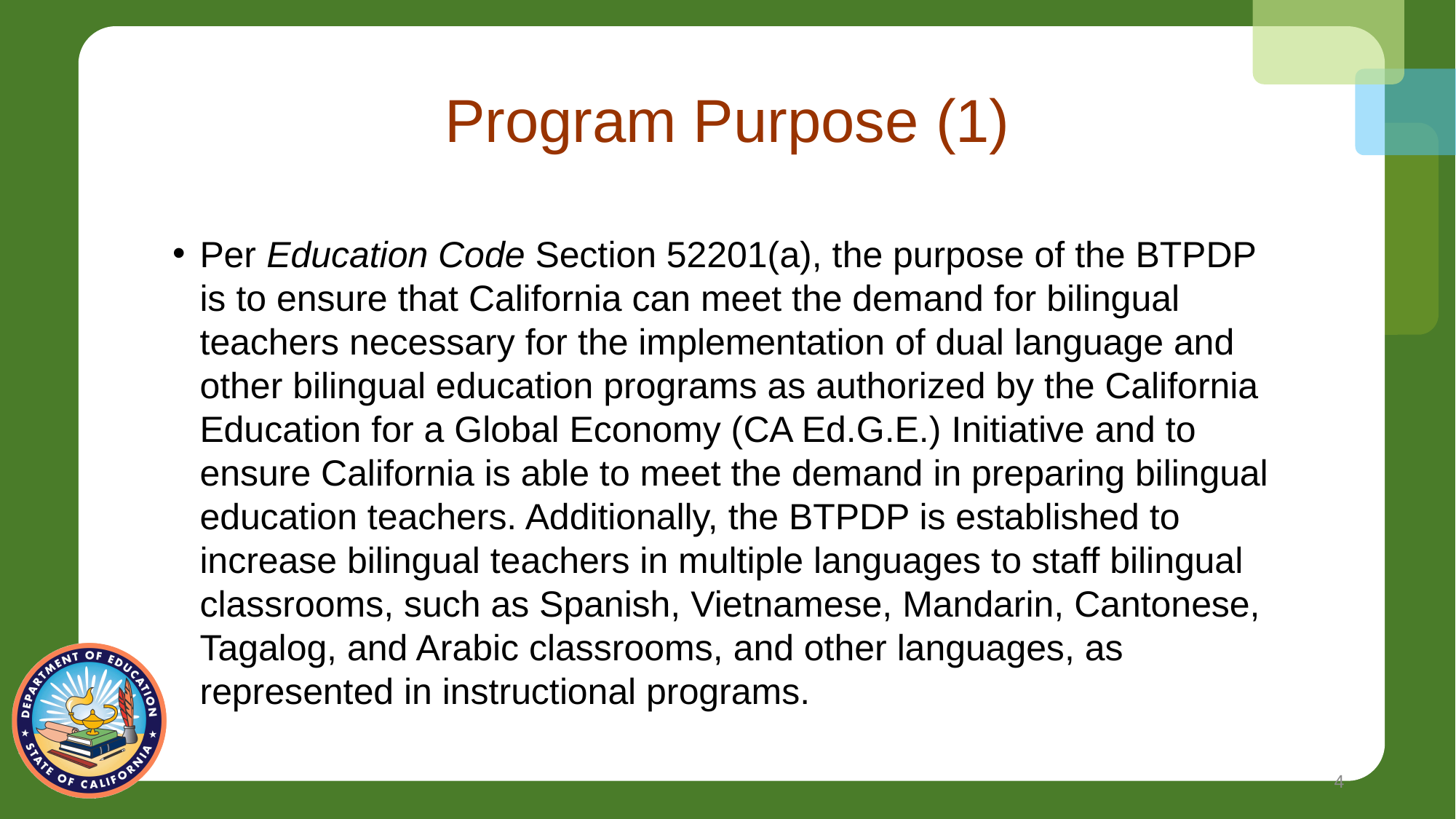

# Program Purpose (1)
Per Education Code Section 52201(a), the purpose of the BTPDP is to ensure that California can meet the demand for bilingual teachers necessary for the implementation of dual language and other bilingual education programs as authorized by the California Education for a Global Economy (CA Ed.G.E.) Initiative and to ensure California is able to meet the demand in preparing bilingual education teachers. Additionally, the BTPDP is established to increase bilingual teachers in multiple languages to staff bilingual classrooms, such as Spanish, Vietnamese, Mandarin, Cantonese, Tagalog, and Arabic classrooms, and other languages, as represented in instructional programs.
4